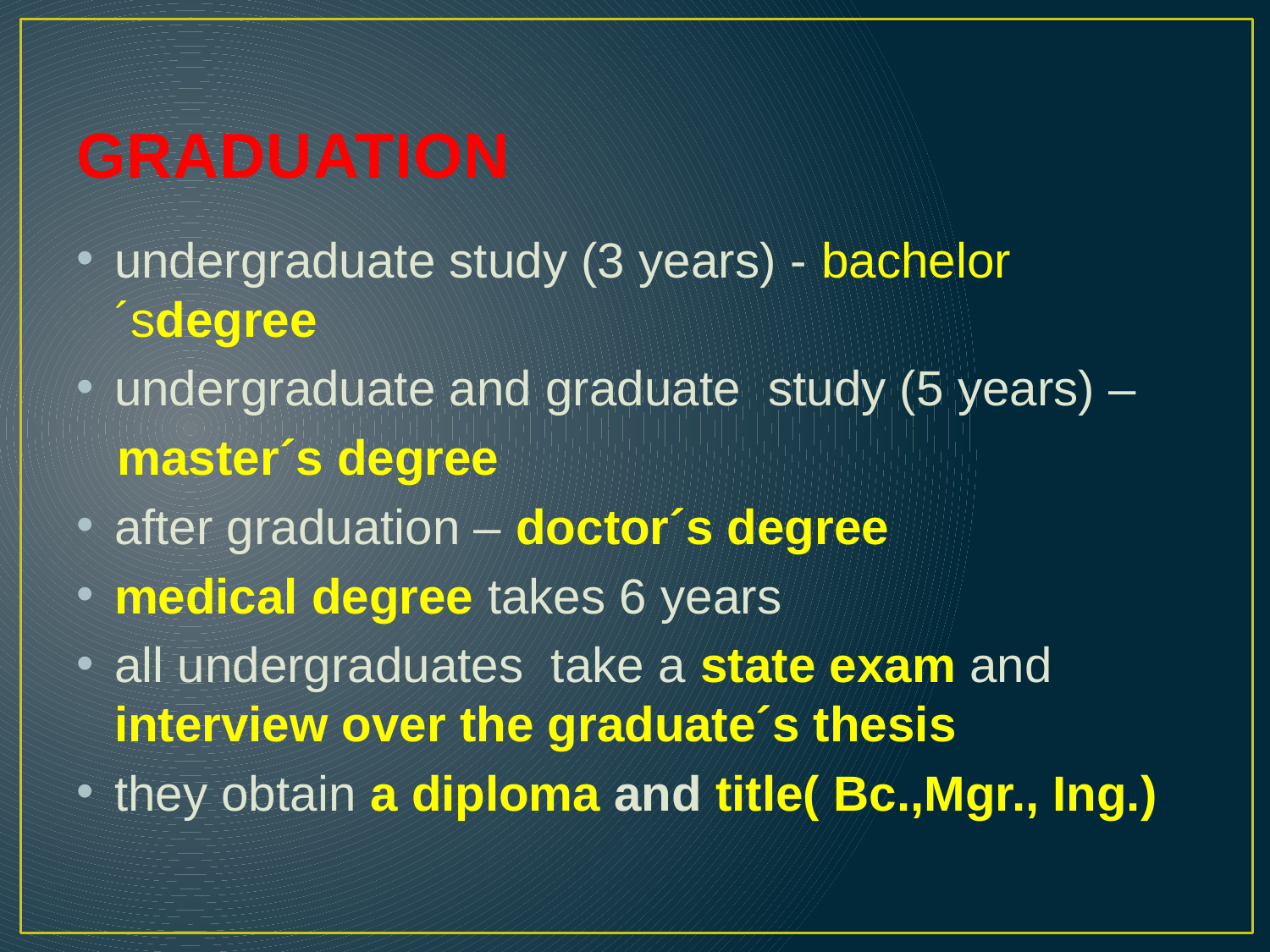

# GRADUATION
undergraduate study (3 years) - bachelor´sdegree
undergraduate and graduate  study (5 years) –
   master´s degree
after graduation – doctor´s degree
medical degree takes 6 years
all undergraduates  take a state exam and interview over the graduate´s thesis
they obtain a diploma and title( Bc.,Mgr., Ing.)